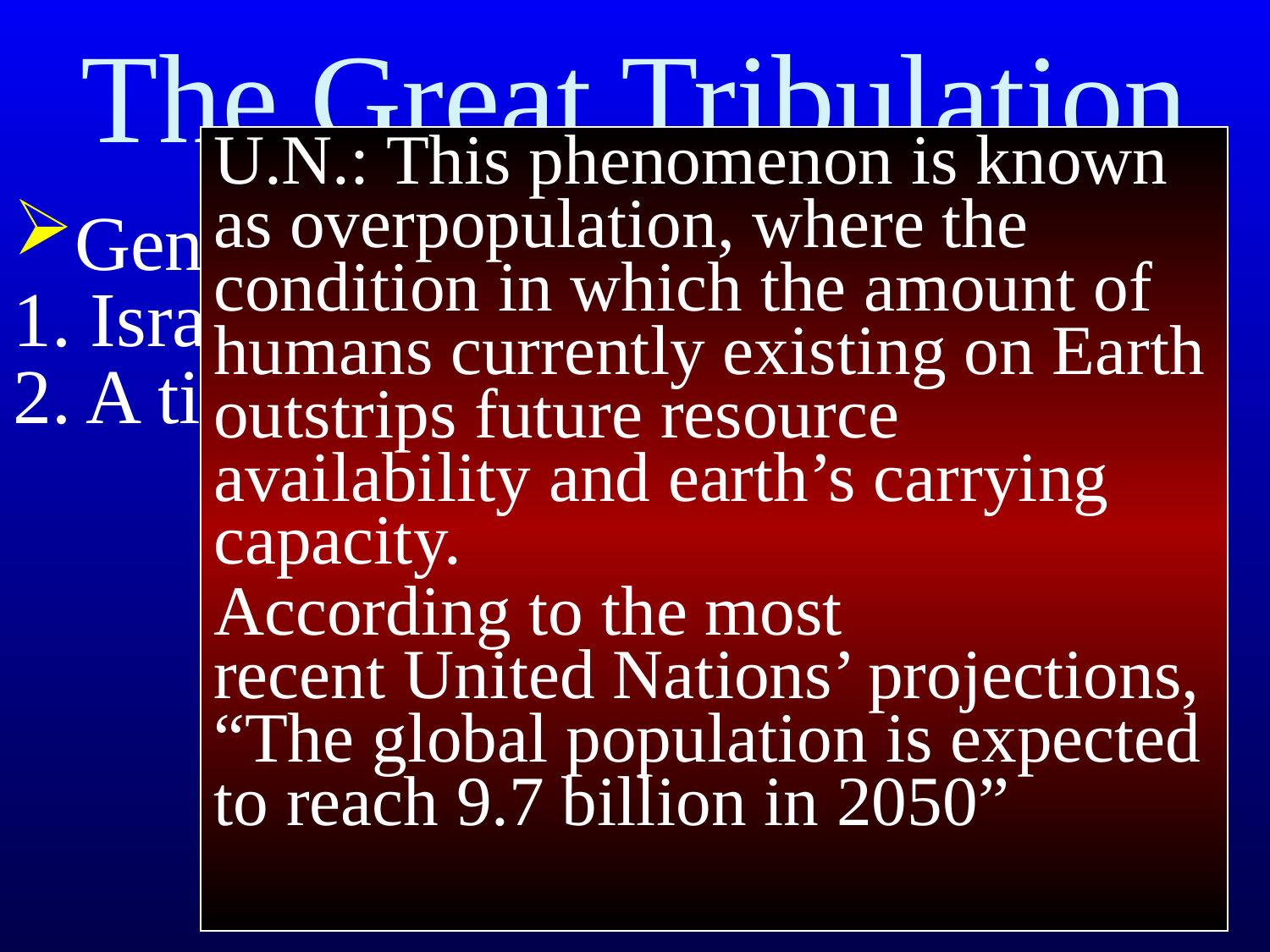

# The Great Tribulation
U.N.: This phenomenon is known as overpopulation, where the condition in which the amount of humans currently existing on Earth outstrips future resource availability and earth’s carrying capacity.
According to the most recent United Nations’ projections, “The global population is expected to reach 9.7 billion in 2050”
General Preconditions:
1. Israel back in their land
2. A time of great population